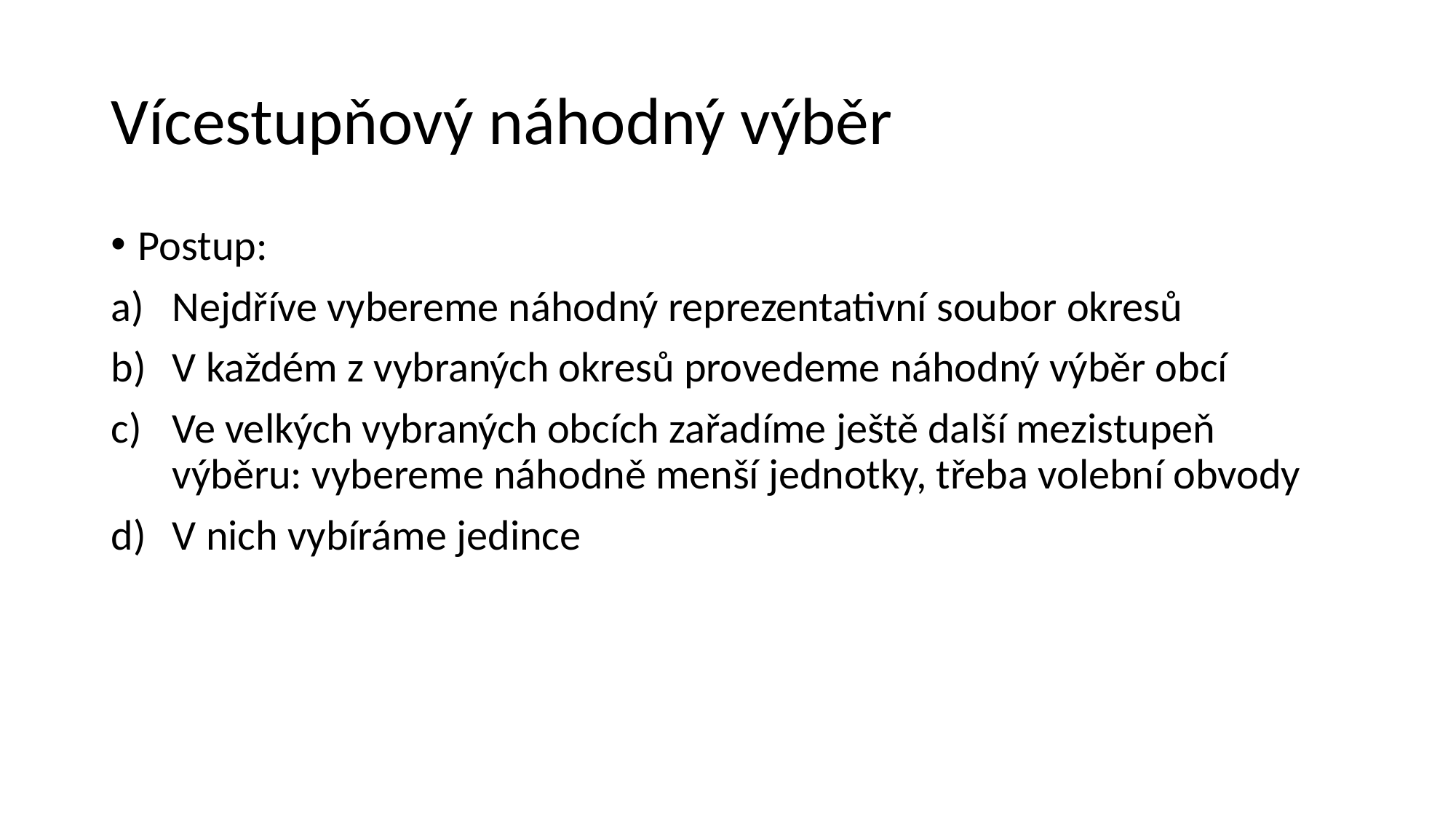

# Vícestupňový náhodný výběr
Postup:
Nejdříve vybereme náhodný reprezentativní soubor okresů
V každém z vybraných okresů provedeme náhodný výběr obcí
Ve velkých vybraných obcích zařadíme ještě další mezistupeň výběru: vybereme náhodně menší jednotky, třeba volební obvody
V nich vybíráme jedince